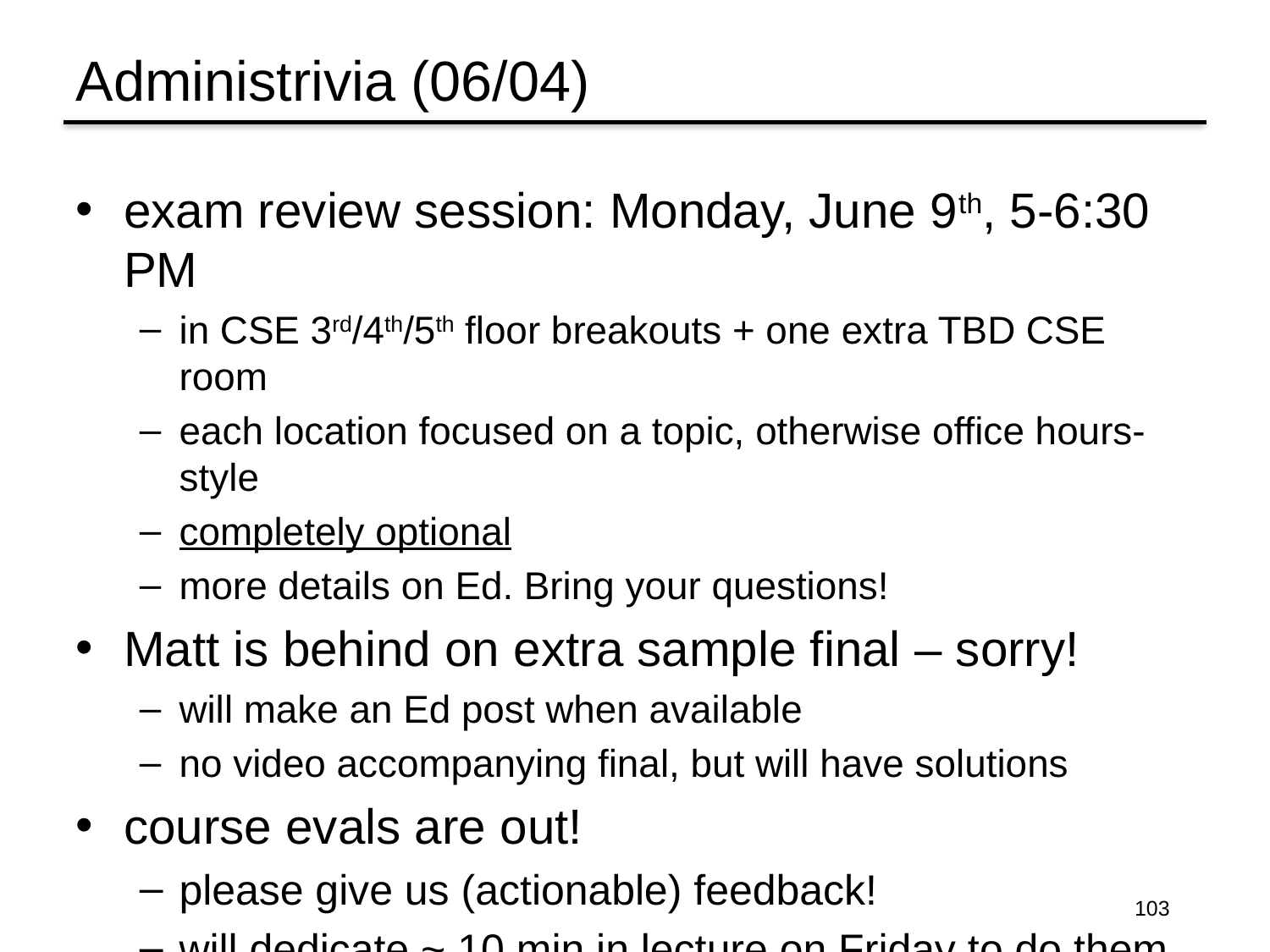

# Administrivia (06/04)
exam review session: Monday, June 9th, 5-6:30 PM
in CSE 3rd/4th/5th floor breakouts + one extra TBD CSE room
each location focused on a topic, otherwise office hours-style
completely optional
more details on Ed. Bring your questions!
Matt is behind on extra sample final – sorry!
will make an Ed post when available
no video accompanying final, but will have solutions
course evals are out!
please give us (actionable) feedback!
will dedicate ~ 10 min in lecture on Friday to do them
103